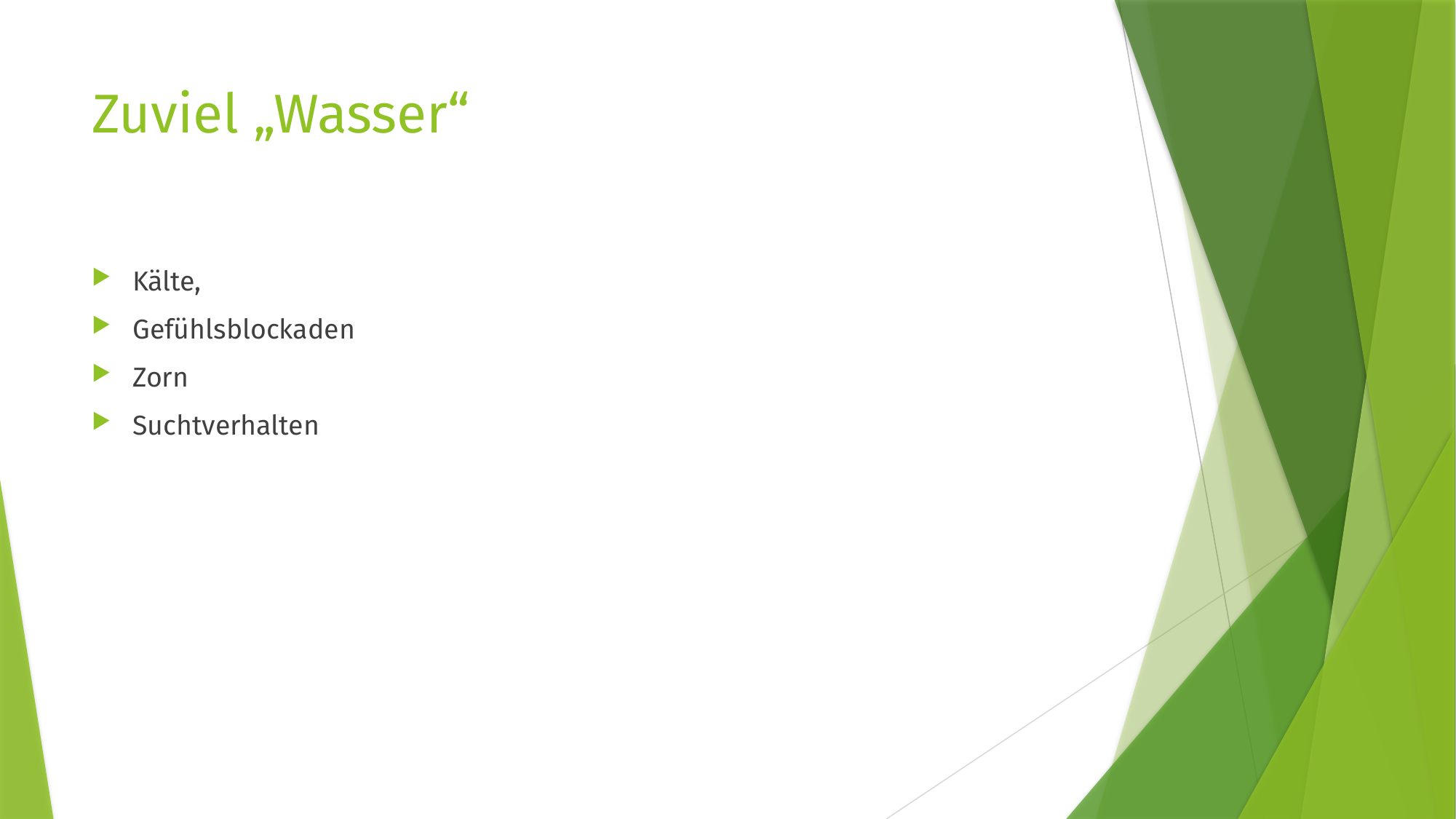

# Zuviel „Wasser“
Kälte,
Gefühlsblockaden
Zorn
Suchtverhalten